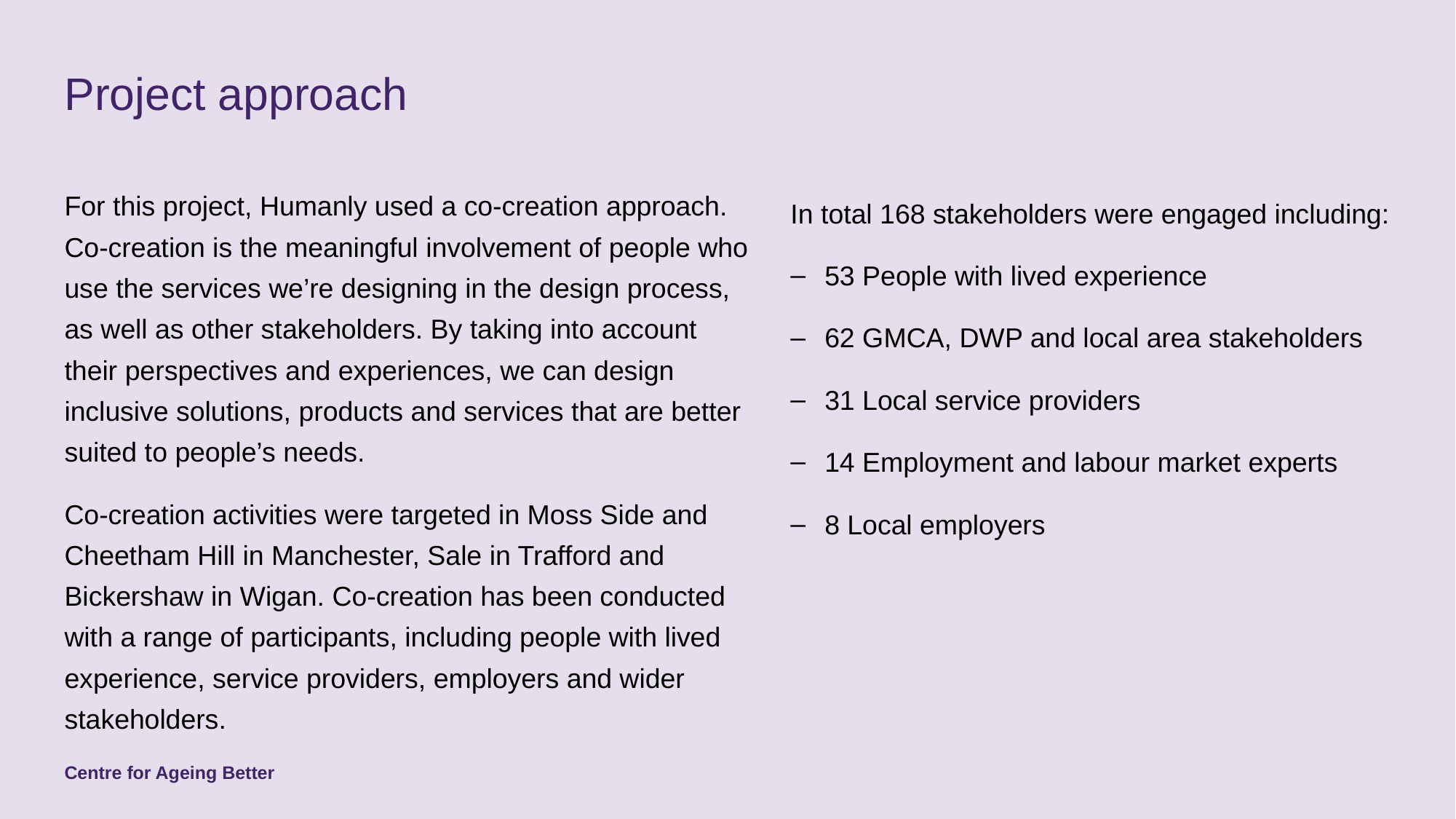

# Project approach
For this project, Humanly used a co-creation approach. Co-creation is the meaningful involvement of people who use the services we’re designing in the design process, as well as other stakeholders. By taking into account their perspectives and experiences, we can design inclusive solutions, products and services that are better suited to people’s needs.
Co-creation activities were targeted in Moss Side and Cheetham Hill in Manchester, Sale in Trafford and Bickershaw in Wigan. Co-creation has been conducted with a range of participants, including people with lived experience, service providers, employers and wider stakeholders.
In total 168 stakeholders were engaged including:
53 People with lived experience
62 GMCA, DWP and local area stakeholders
31 Local service providers
14 Employment and labour market experts
8 Local employers